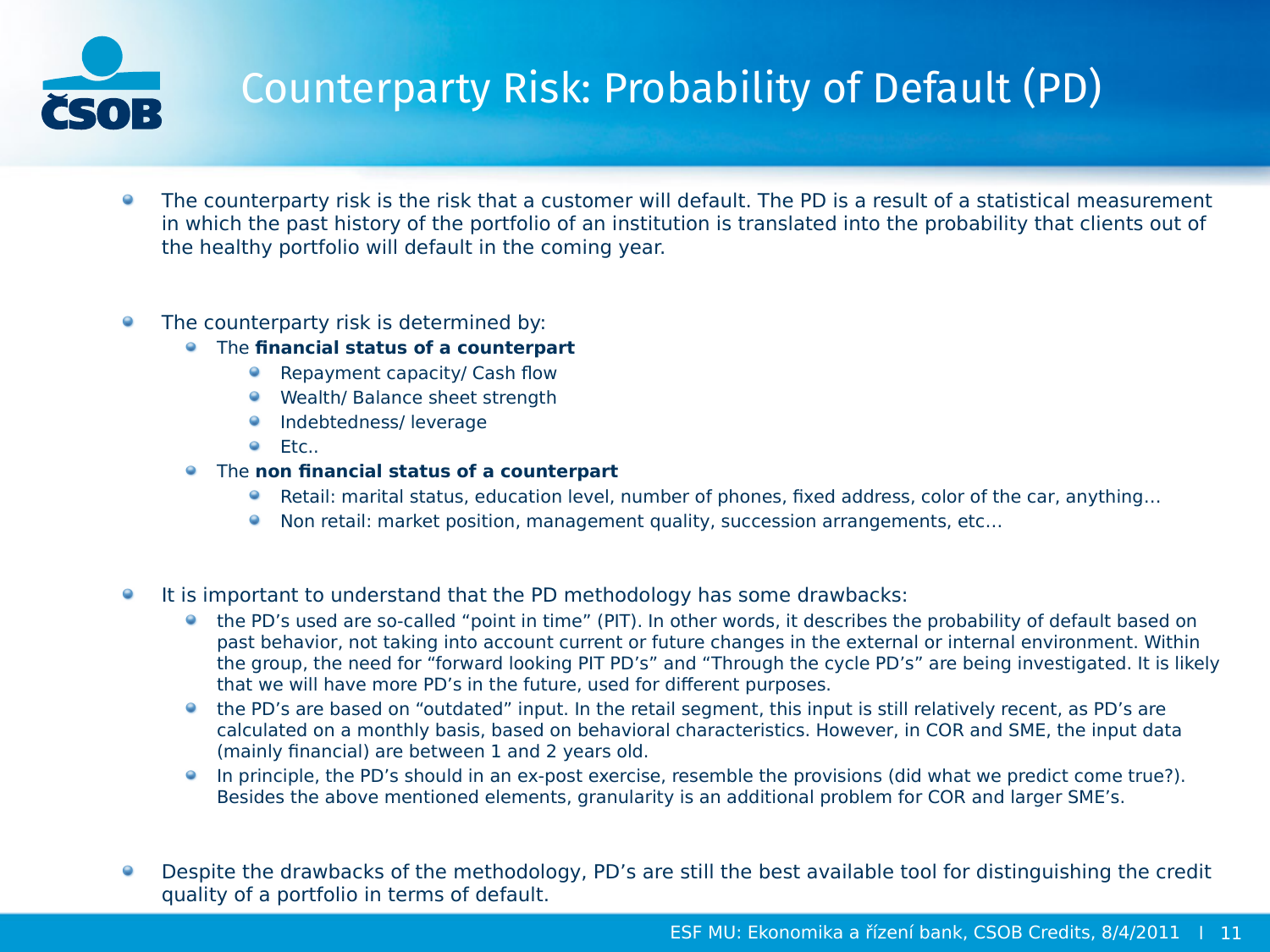

# Counterparty Risk: Probability of Default (PD)
The counterparty risk is the risk that a customer will default. The PD is a result of a statistical measurement in which the past history of the portfolio of an institution is translated into the probability that clients out of the healthy portfolio will default in the coming year.

The counterparty risk is determined by:
The financial status of a counterpart
Repayment capacity/ Cash flow
Wealth/ Balance sheet strength
Indebtedness/ leverage
Etc..
The non financial status of a counterpart
Retail: marital status, education level, number of phones, fixed address, color of the car, anything…
Non retail: market position, management quality, succession arrangements, etc…

It is important to understand that the PD methodology has some drawbacks:
the PD’s used are so-called “point in time” (PIT). In other words, it describes the probability of default based on past behavior, not taking into account current or future changes in the external or internal environment. Within the group, the need for “forward looking PIT PD’s” and “Through the cycle PD’s” are being investigated. It is likely that we will have more PD’s in the future, used for different purposes.
the PD’s are based on “outdated” input. In the retail segment, this input is still relatively recent, as PD’s are calculated on a monthly basis, based on behavioral characteristics. However, in COR and SME, the input data (mainly financial) are between 1 and 2 years old.
In principle, the PD’s should in an ex-post exercise, resemble the provisions (did what we predict come true?). Besides the above mentioned elements, granularity is an additional problem for COR and larger SME’s.

Despite the drawbacks of the methodology, PD’s are still the best available tool for distinguishing the credit quality of a portfolio in terms of default.

ESF MU: Ekonomika a řízení bank, CSOB Credits, 8/4/2011
l   11